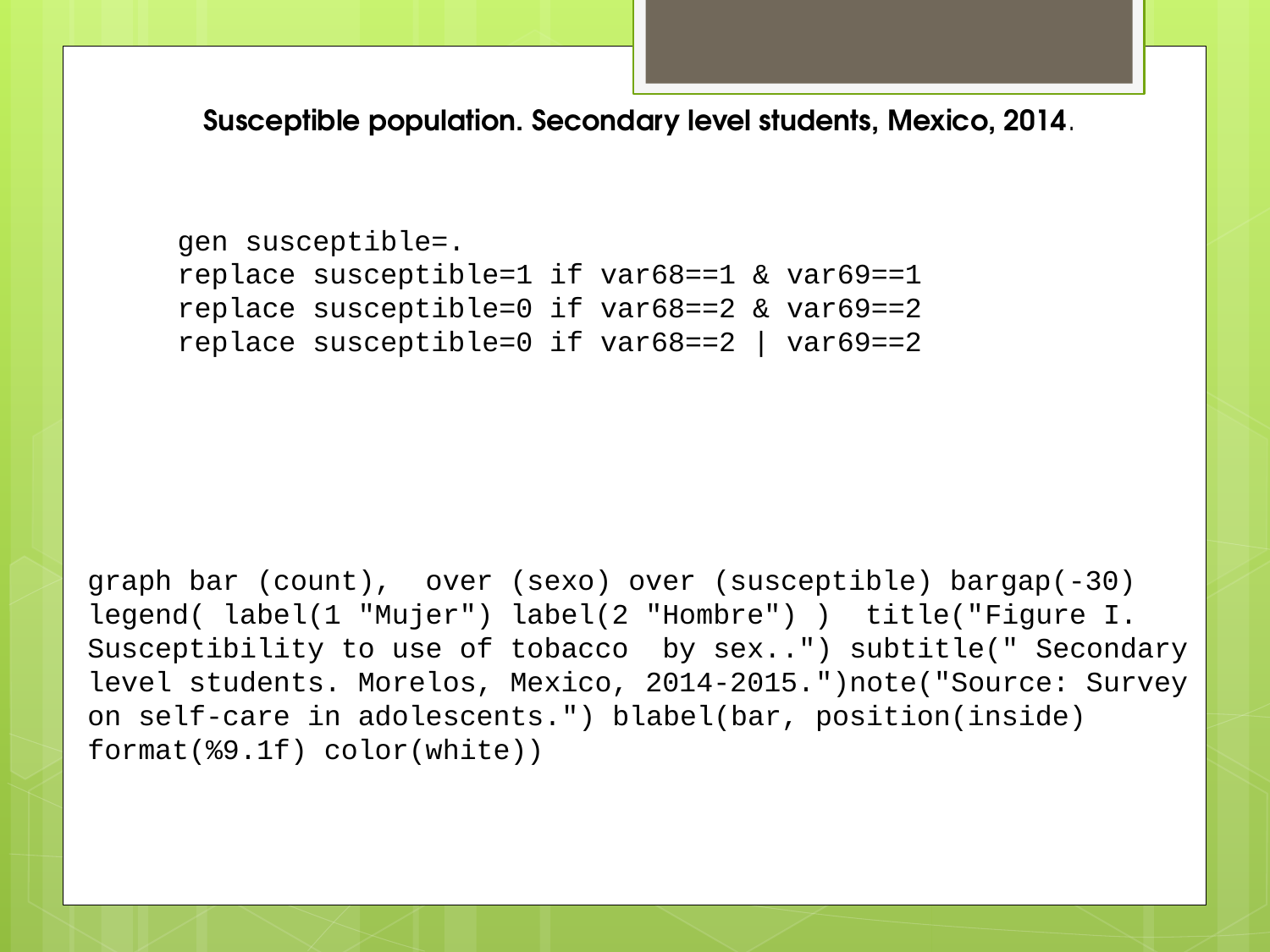

Susceptible population. Secondary level students, Mexico, 2014.

gen susceptible=.
replace susceptible=1 if var68==1 & var69==1
replace susceptible=0 if var68==2 & var69==2
replace susceptible=0 if var68==2 | var69==2
graph bar (count),  over (sexo) over (susceptible) bargap(-30) legend( label(1 "Mujer") label(2 "Hombre") )  title("Figure I. Susceptibility to use of tobacco  by sex..") subtitle(" Secondary level students. Morelos, Mexico, 2014-2015.")note("Source: Survey on self-care in adolescents.") blabel(bar, position(inside) format(%9.1f) color(white))